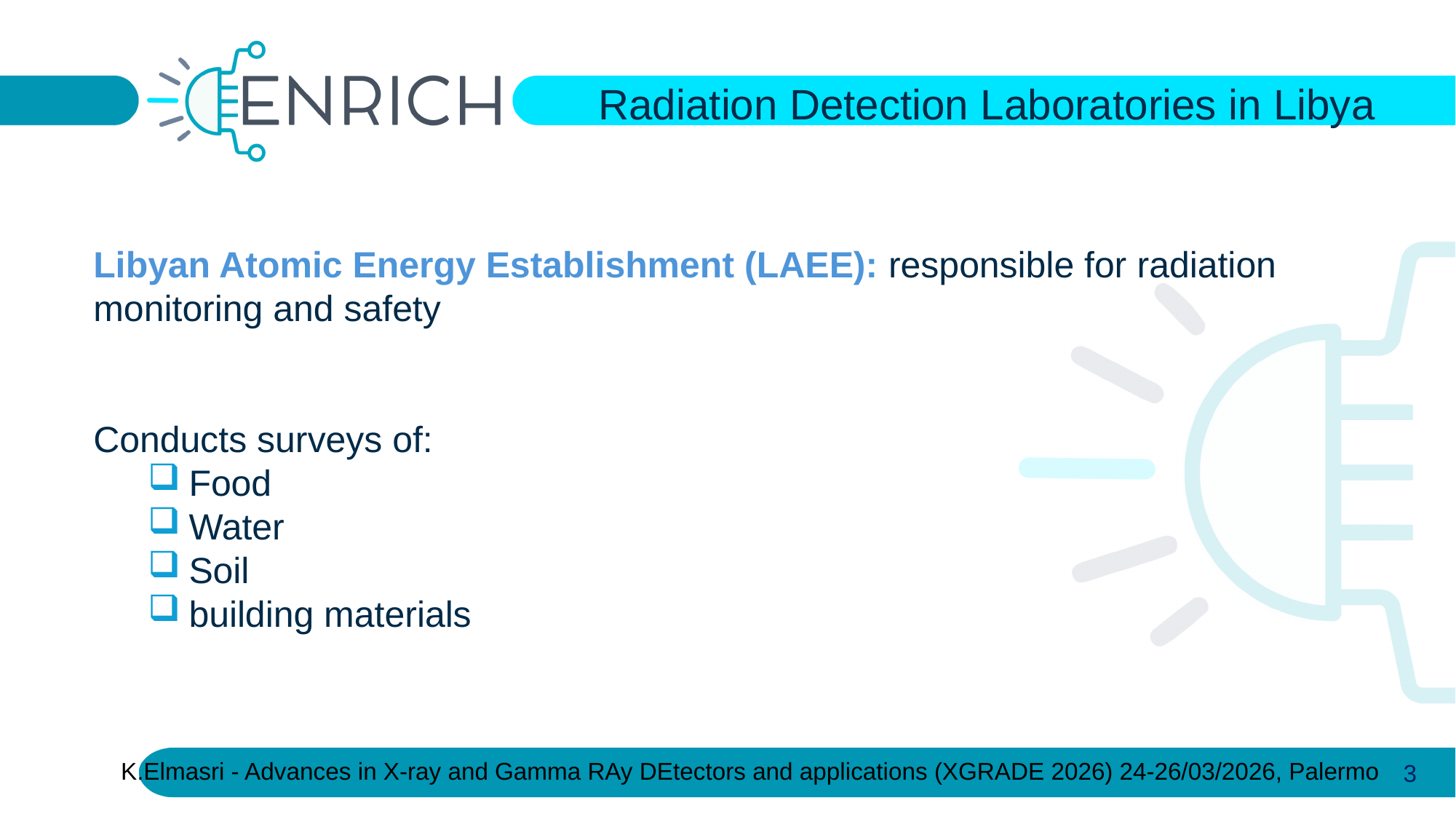

Radiation Detection Laboratories in Libya
Libyan Atomic Energy Establishment (LAEE): responsible for radiation monitoring and safety

Conducts surveys of:
Food
Water
Soil
building materials
K.Elmasri - Advances in X-ray and Gamma RAy DEtectors and applications (XGRADE 2026) 24-26/03/2026, Palermo
3